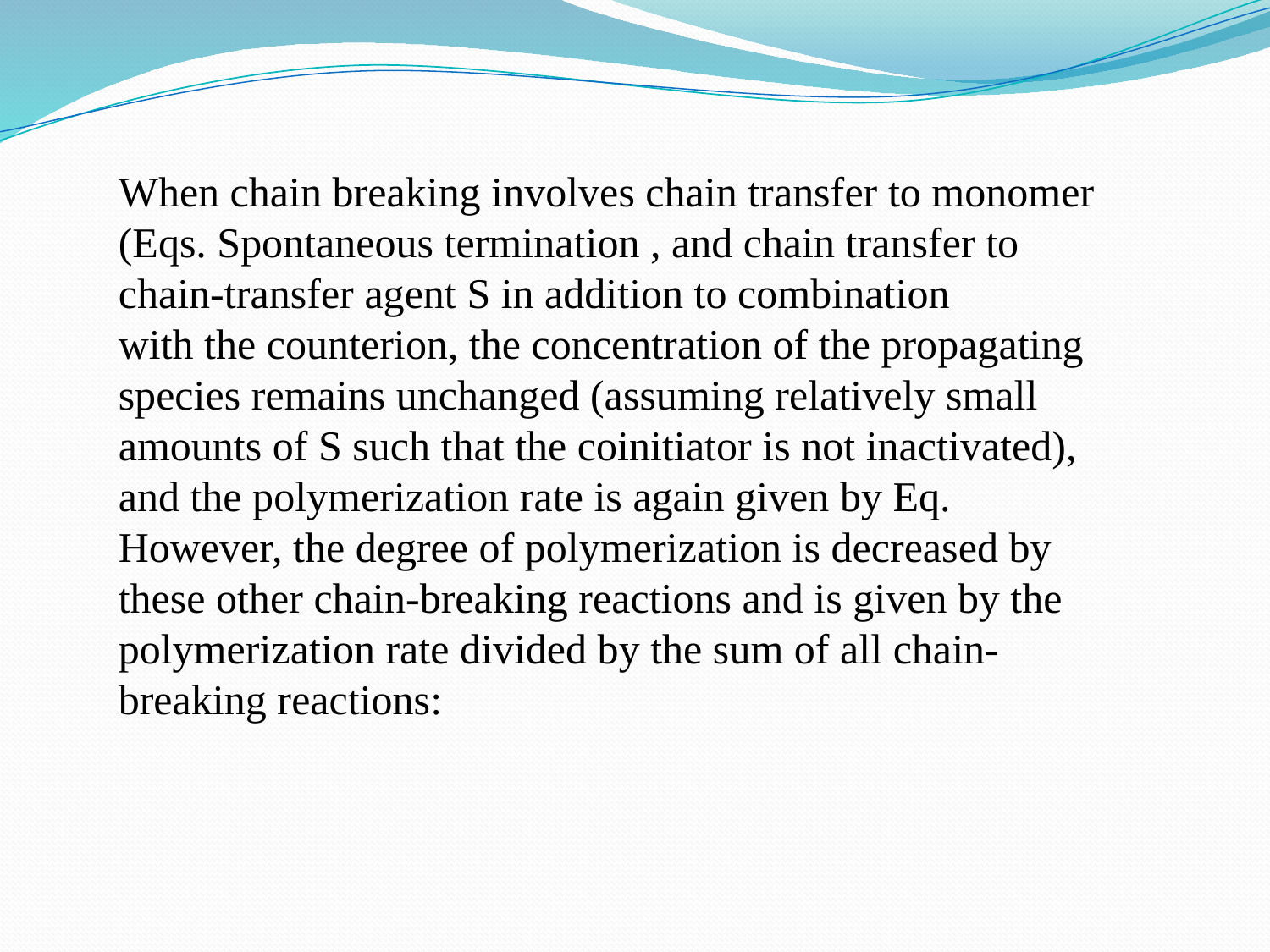

When chain breaking involves chain transfer to monomer (Eqs. Spontaneous termination , and chain transfer to chain-transfer agent S in addition to combination
with the counterion, the concentration of the propagating species remains unchanged (assuming relatively small amounts of S such that the coinitiator is not inactivated),
and the polymerization rate is again given by Eq. However, the degree of polymerization is decreased by these other chain-breaking reactions and is given by the
polymerization rate divided by the sum of all chain-breaking reactions: